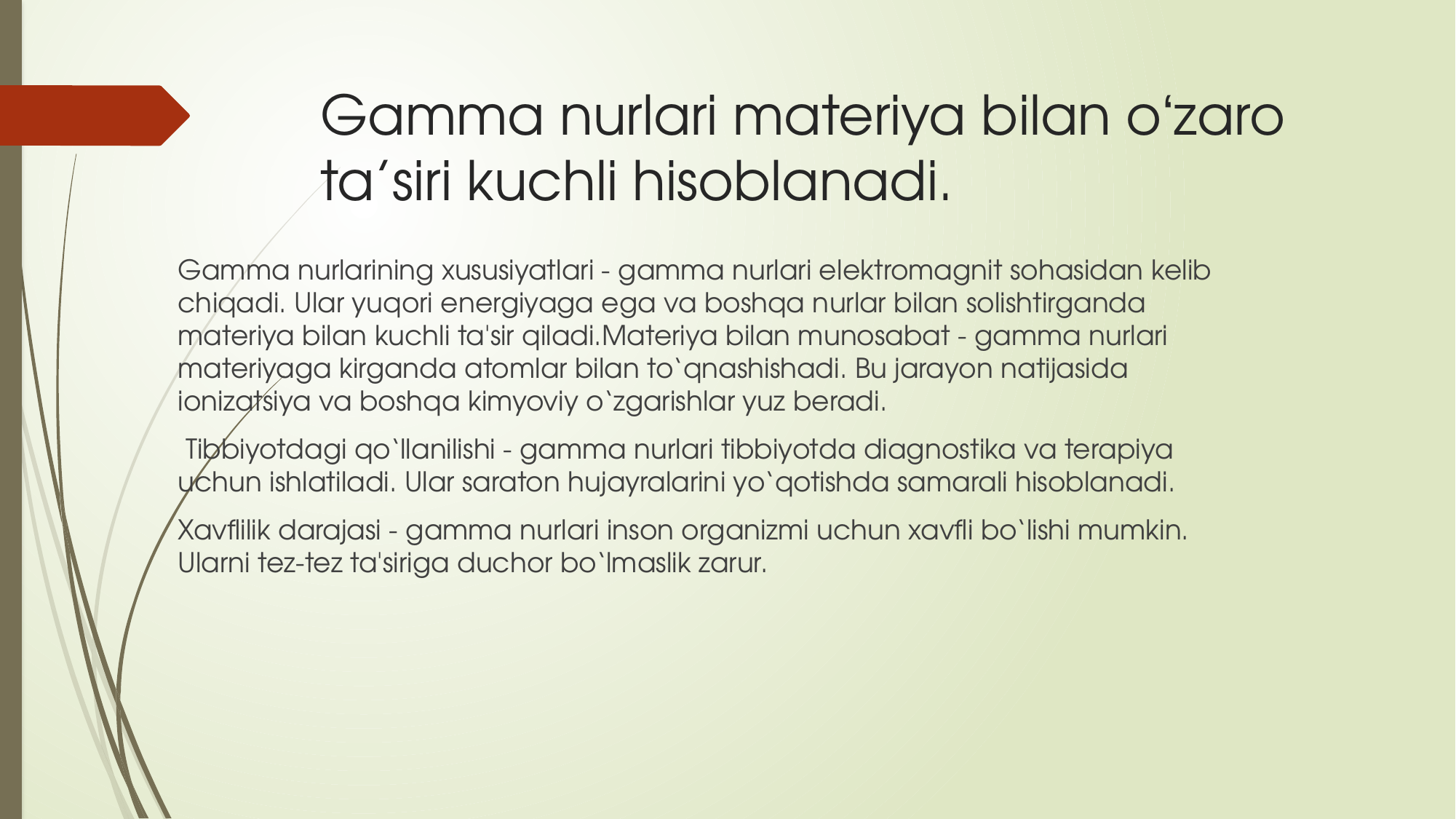

# Gamma nurlari materiya bilan oʻzaro ta’siri kuchli hisoblanadi.
Gamma nurlarining xususiyatlari - gamma nurlari elektromagnit sohasidan kelib chiqadi. Ular yuqori energiyaga ega va boshqa nurlar bilan solishtirganda materiya bilan kuchli ta'sir qiladi.Materiya bilan munosabat - gamma nurlari materiyaga kirganda atomlar bilan to‘qnashishadi. Bu jarayon natijasida ionizatsiya va boshqa kimyoviy o‘zgarishlar yuz beradi.
 Tibbiyotdagi qo‘llanilishi - gamma nurlari tibbiyotda diagnostika va terapiya uchun ishlatiladi. Ular saraton hujayralarini yo‘qotishda samarali hisoblanadi.
Xavflilik darajasi - gamma nurlari inson organizmi uchun xavfli bo‘lishi mumkin. Ularni tez-tez ta'siriga duchor bo‘lmaslik zarur.